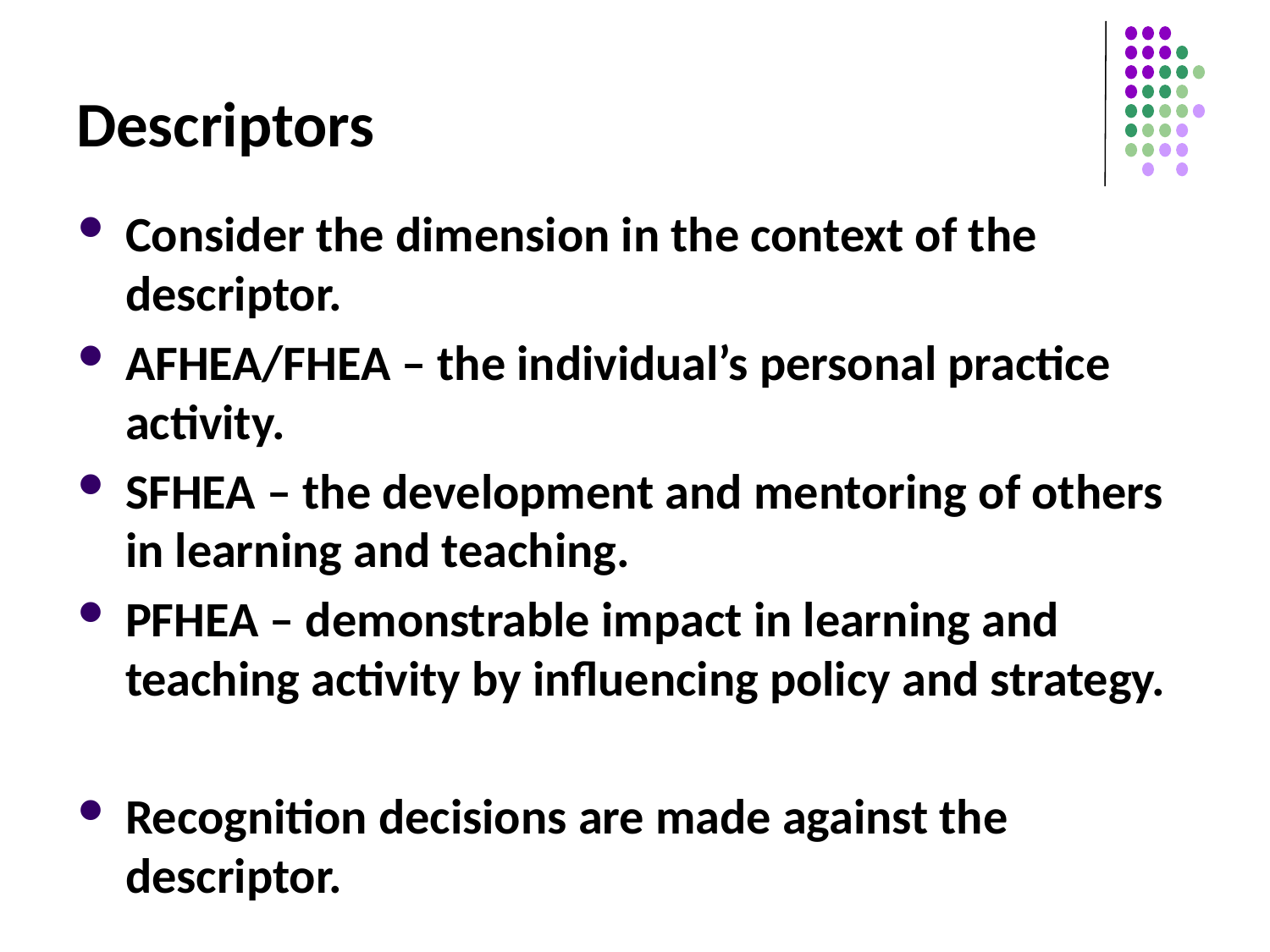

# Descriptors
Consider the dimension in the context of the descriptor.
AFHEA/FHEA – the individual’s personal practice activity.
SFHEA – the development and mentoring of others in learning and teaching.
PFHEA – demonstrable impact in learning and teaching activity by influencing policy and strategy.

Recognition decisions are made against the descriptor.